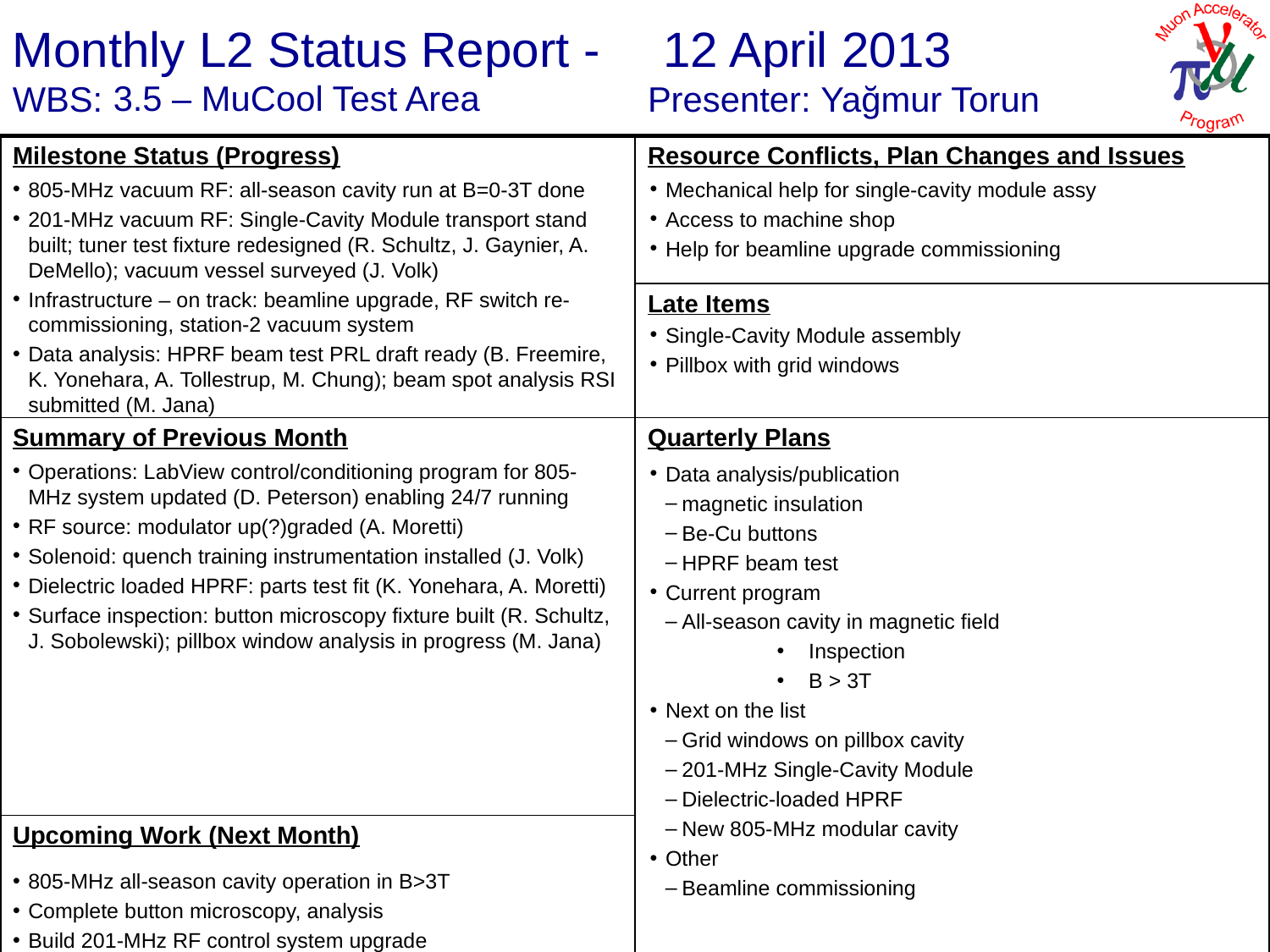

12 April 2013
Yağmur Torun
3.5 – MuCool Test Area
805-MHz vacuum RF: all-season cavity run at B=0-3T done
201-MHz vacuum RF: Single-Cavity Module transport stand built; tuner test fixture redesigned (R. Schultz, J. Gaynier, A. DeMello); vacuum vessel surveyed (J. Volk)
Infrastructure – on track: beamline upgrade, RF switch re-commissioning, station-2 vacuum system
Data analysis: HPRF beam test PRL draft ready (B. Freemire, K. Yonehara, A. Tollestrup, M. Chung); beam spot analysis RSI submitted (M. Jana)
Mechanical help for single-cavity module assy
Access to machine shop
Help for beamline upgrade commissioning
Single-Cavity Module assembly
Pillbox with grid windows
Operations: LabView control/conditioning program for 805-MHz system updated (D. Peterson) enabling 24/7 running
RF source: modulator up(?)graded (A. Moretti)
Solenoid: quench training instrumentation installed (J. Volk)
Dielectric loaded HPRF: parts test fit (K. Yonehara, A. Moretti)
Surface inspection: button microscopy fixture built (R. Schultz, J. Sobolewski); pillbox window analysis in progress (M. Jana)
Data analysis/publication
magnetic insulation
Be-Cu buttons
HPRF beam test
Current program
All-season cavity in magnetic field
Inspection
B > 3T
Next on the list
Grid windows on pillbox cavity
201-MHz Single-Cavity Module
Dielectric-loaded HPRF
New 805-MHz modular cavity
Other
Beamline commissioning

805-MHz all-season cavity operation in B>3T
Complete button microscopy, analysis
Build 201-MHz RF control system upgrade
Build parts for 201-MHz Single-Cavity Module
Solenoid training
201-MHz tuner test stand (L. Somaschini, P. Hanlet)
Finalize beamline documentation (J. Volk)